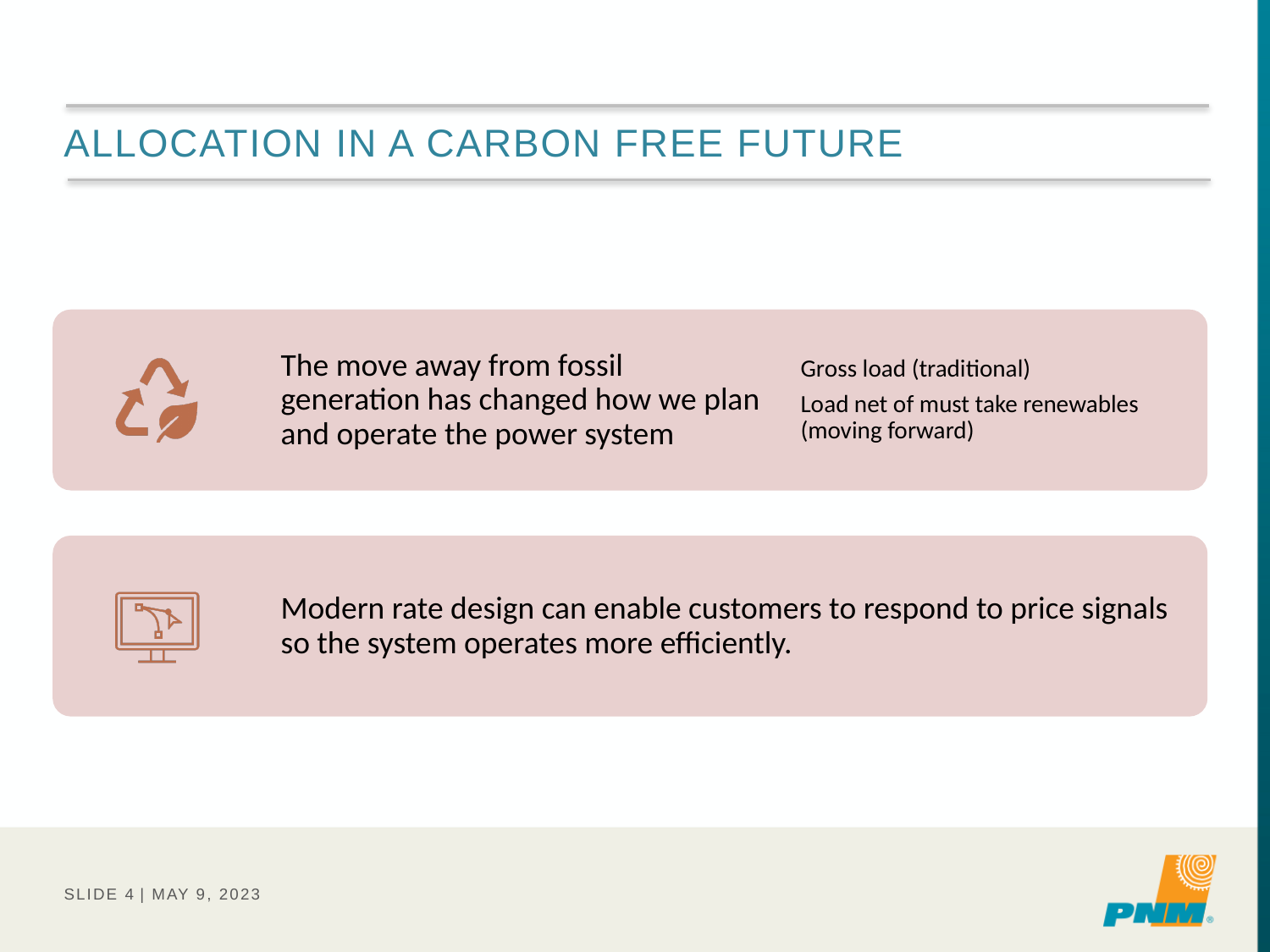

# Allocation in a carbon free Future
The move away from fossil generation has changed how we plan and operate the power system
Gross load (traditional)
Load net of must take renewables (moving forward)
Modern rate design can enable customers to respond to price signals so the system operates more efficiently.